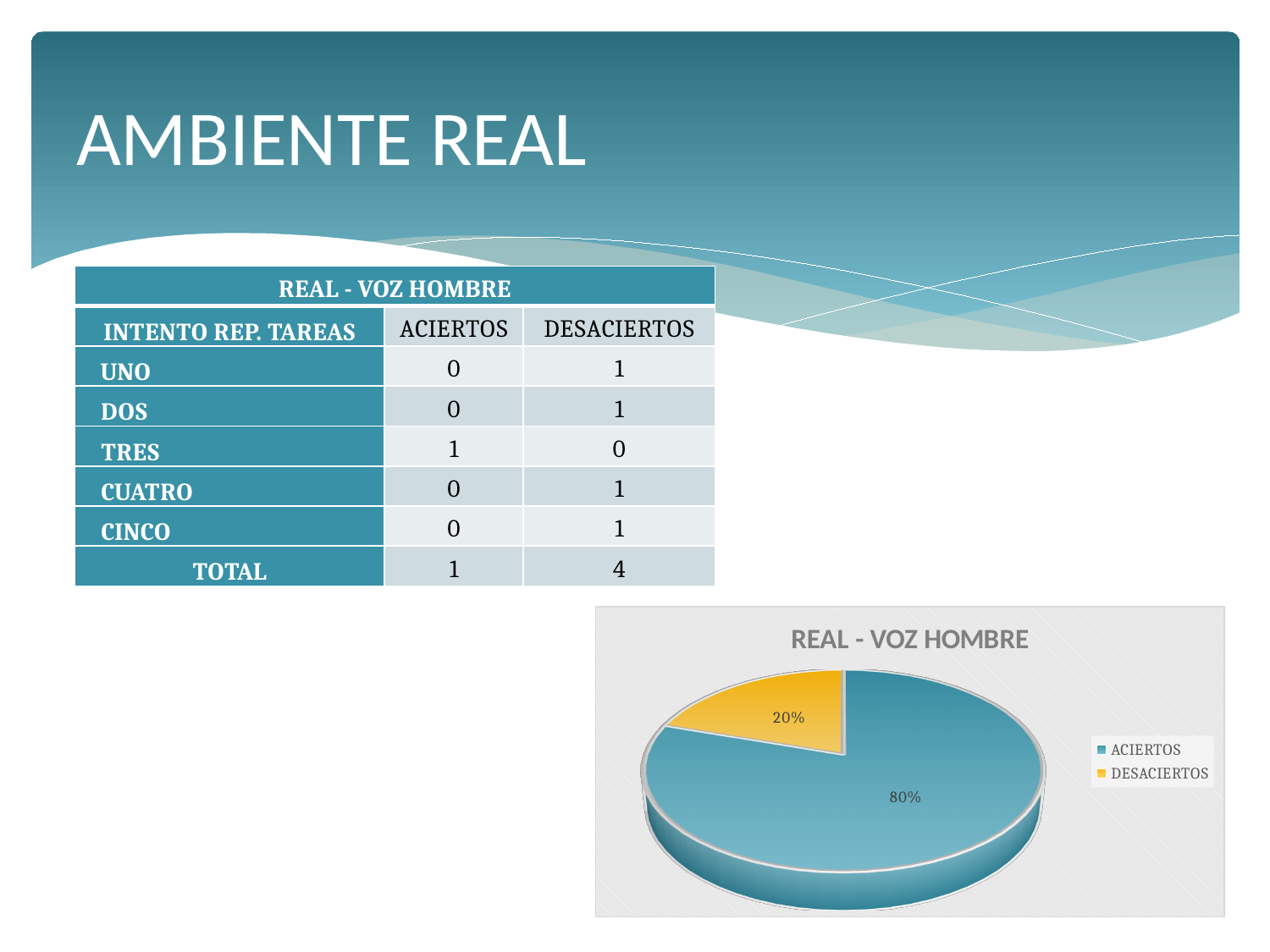

# AMBIENTE REAL
| REAL - VOZ HOMBRE |  |  |
| --- | --- | --- |
| INTENTO REP. TAREAS | ACIERTOS | DESACIERTOS |
| UNO | 0 | 1 |
| DOS | 0 | 1 |
| TRES | 1 | 0 |
| CUATRO | 0 | 1 |
| CINCO | 0 | 1 |
| TOTAL | 1 | 4 |

[unsupported chart]